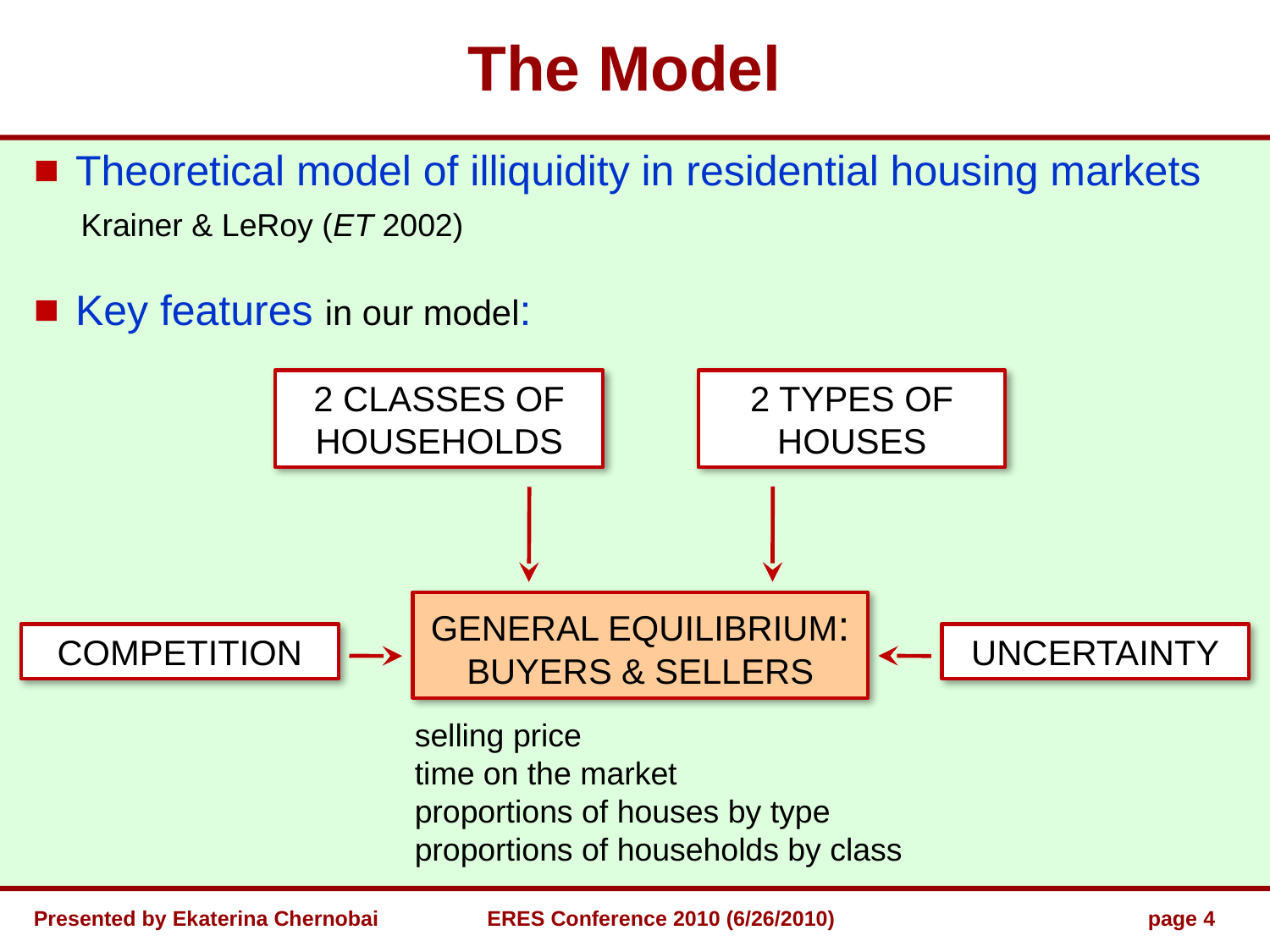

The Model
 Theoretical model of illiquidity in residential housing markets
    Krainer & LeRoy (ET 2002)

 Key features in our model:

			selling price
			time on the market
			proportions of houses by type
			proportions of households by class
2 CLASSES OF HOUSEHOLDS
2 TYPES OF HOUSES
GENERAL EQUILIBRIUM:
BUYERS & SELLERS
COMPETITION
UNCERTAINTY
Presented by Ekaterina Chernobai

ERES Conference 2010 (6/26/2010)
page 4